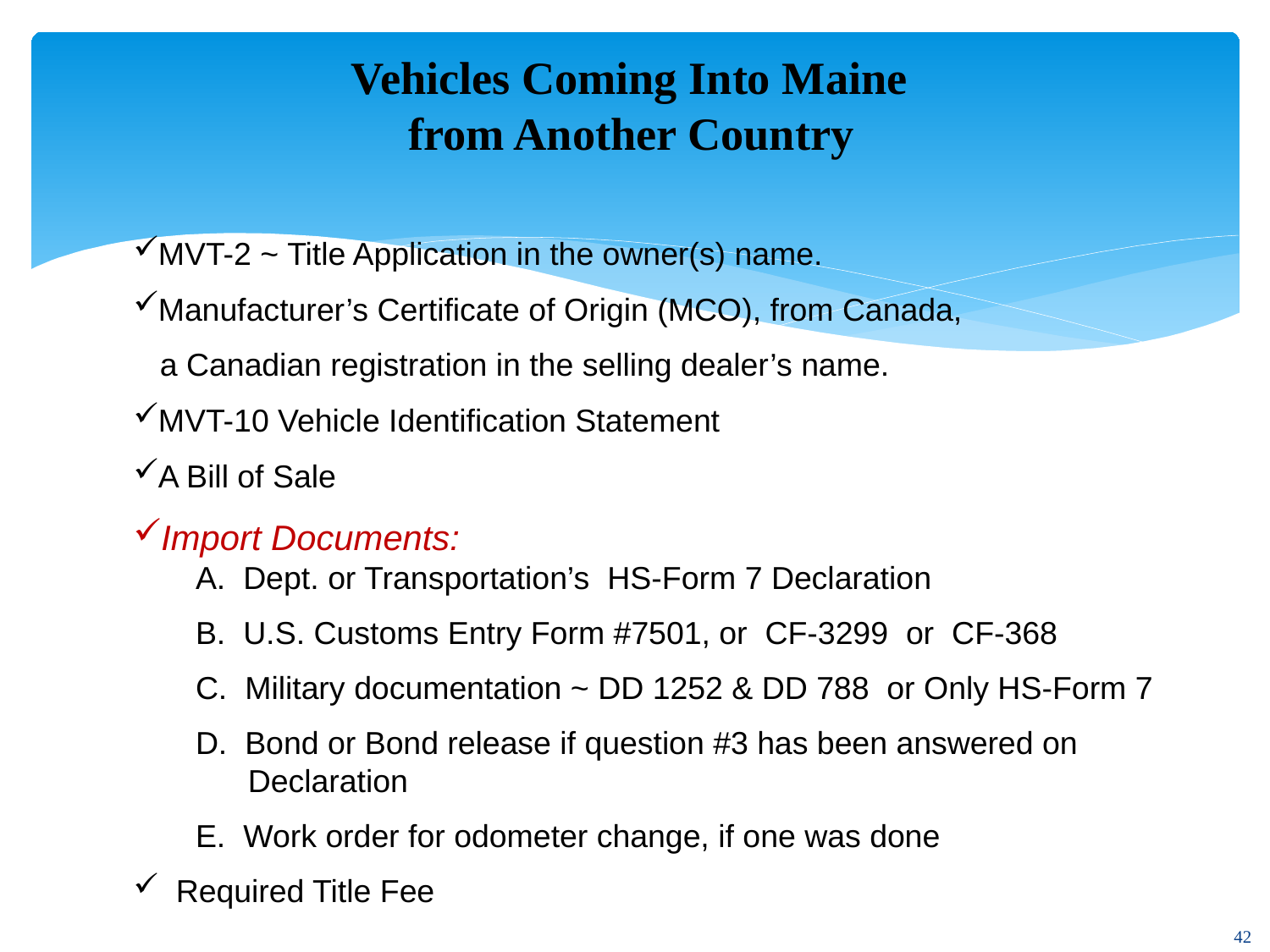

Vehicles Coming Into Maine
from Another Country
MVT-2 ~ Title Application in the owner(s) name.
Manufacturer’s Certificate of Origin (MCO), from Canada,
   a Canadian registration in the selling dealer’s name.
MVT-10 Vehicle Identification Statement
A Bill of Sale
Import Documents:
       A.  Dept. or Transportation’s  HS-Form 7 Declaration

       B.  U.S. Customs Entry Form #7501, or  CF-3299  or  CF-368

       C.  Military documentation ~ DD 1252 & DD 788  or Only HS-Form 7

       D.  Bond or Bond release if question #3 has been answered on
            Declaration

       E.  Work order for odometer change, if one was done

  Required Title Fee

42